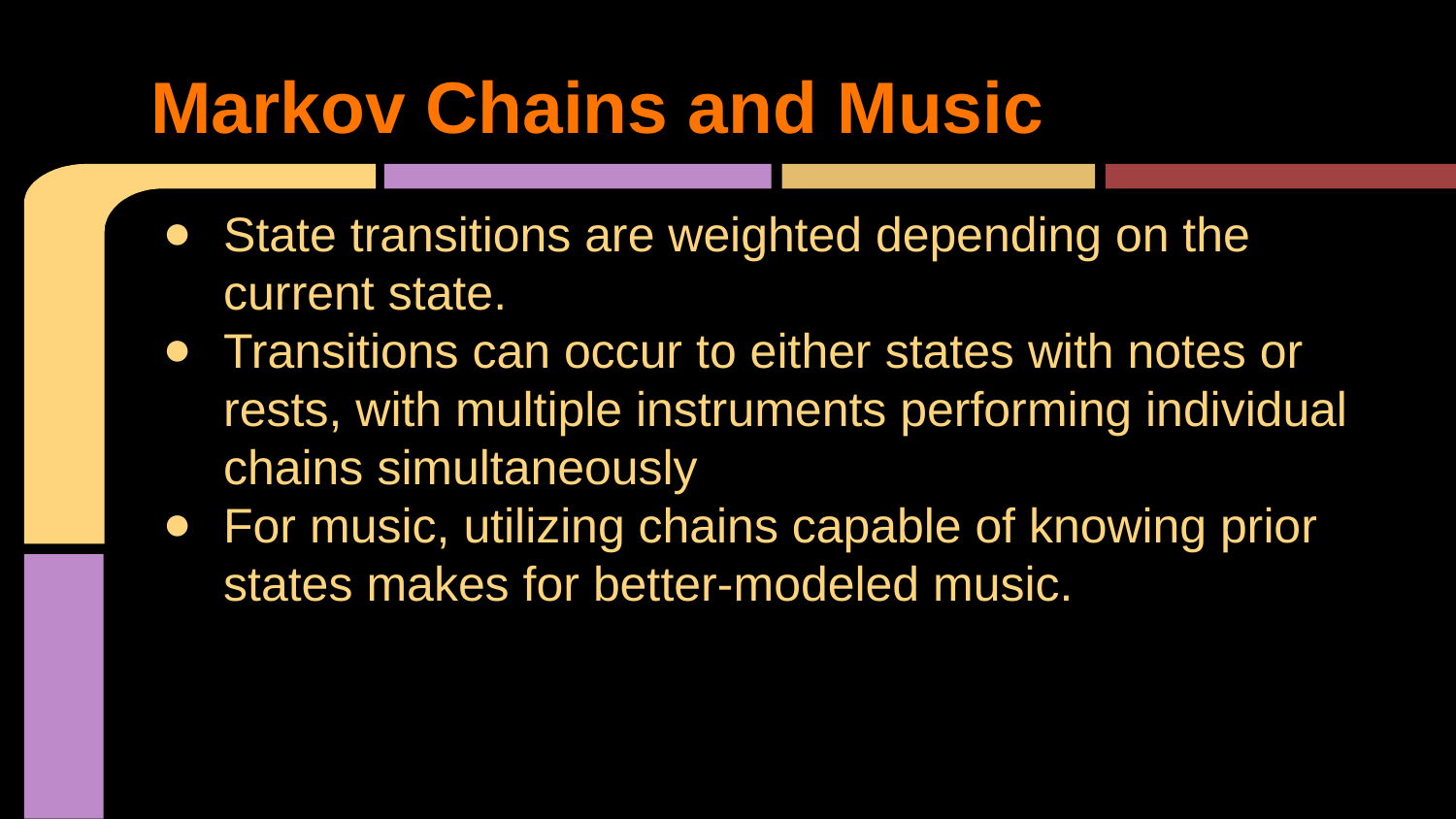

# Markov Chains and Music
State transitions are weighted depending on the current state.
Transitions can occur to either states with notes or rests, with multiple instruments performing individual chains simultaneously
For music, utilizing chains capable of knowing prior states makes for better-modeled music.